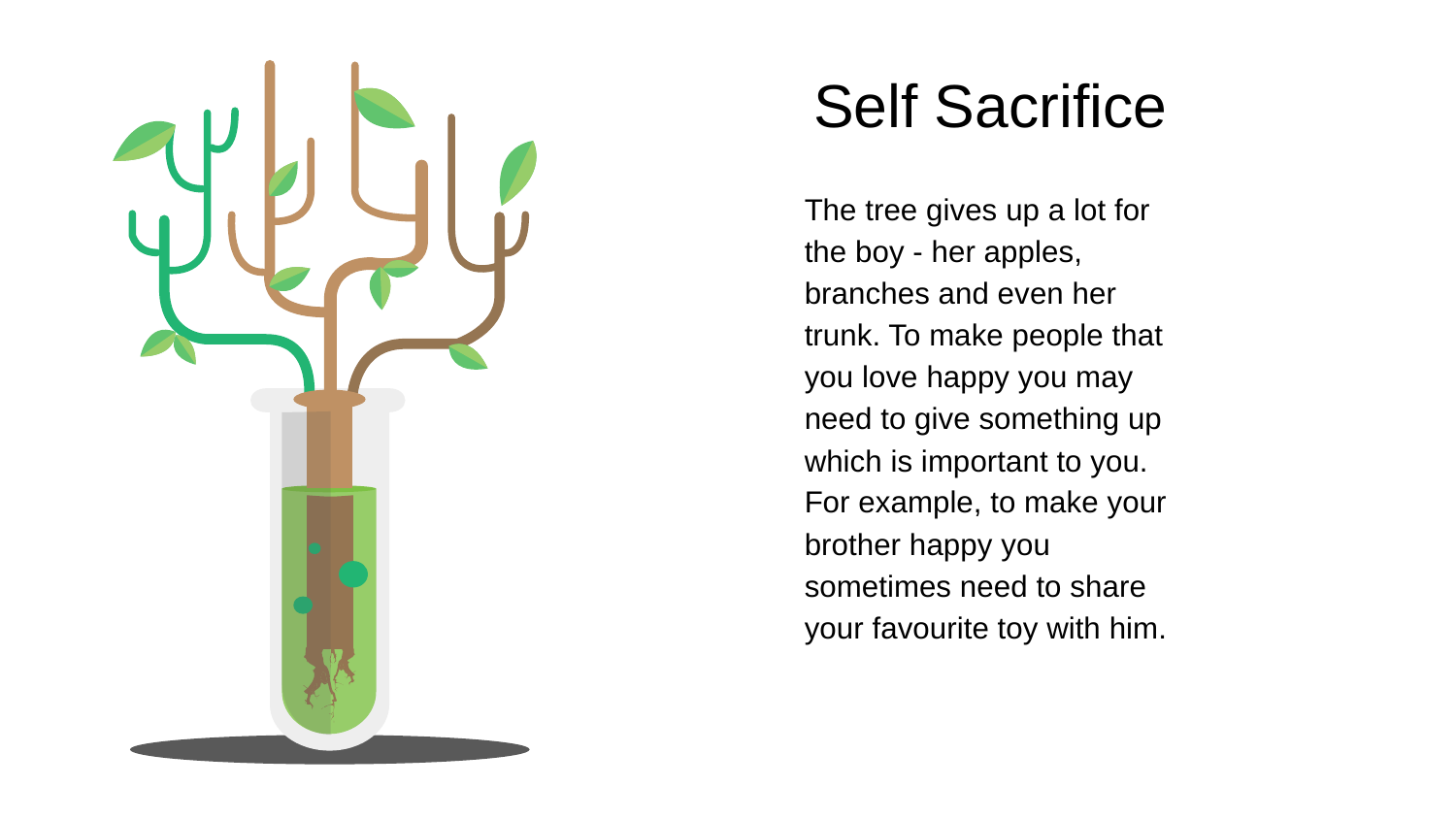

# Self Sacrifice

The tree gives up a lot for the boy - her apples, branches and even her trunk. To make people that you love happy you may need to give something up which is important to you. For example, to make your brother happy you sometimes need to share your favourite toy with him.